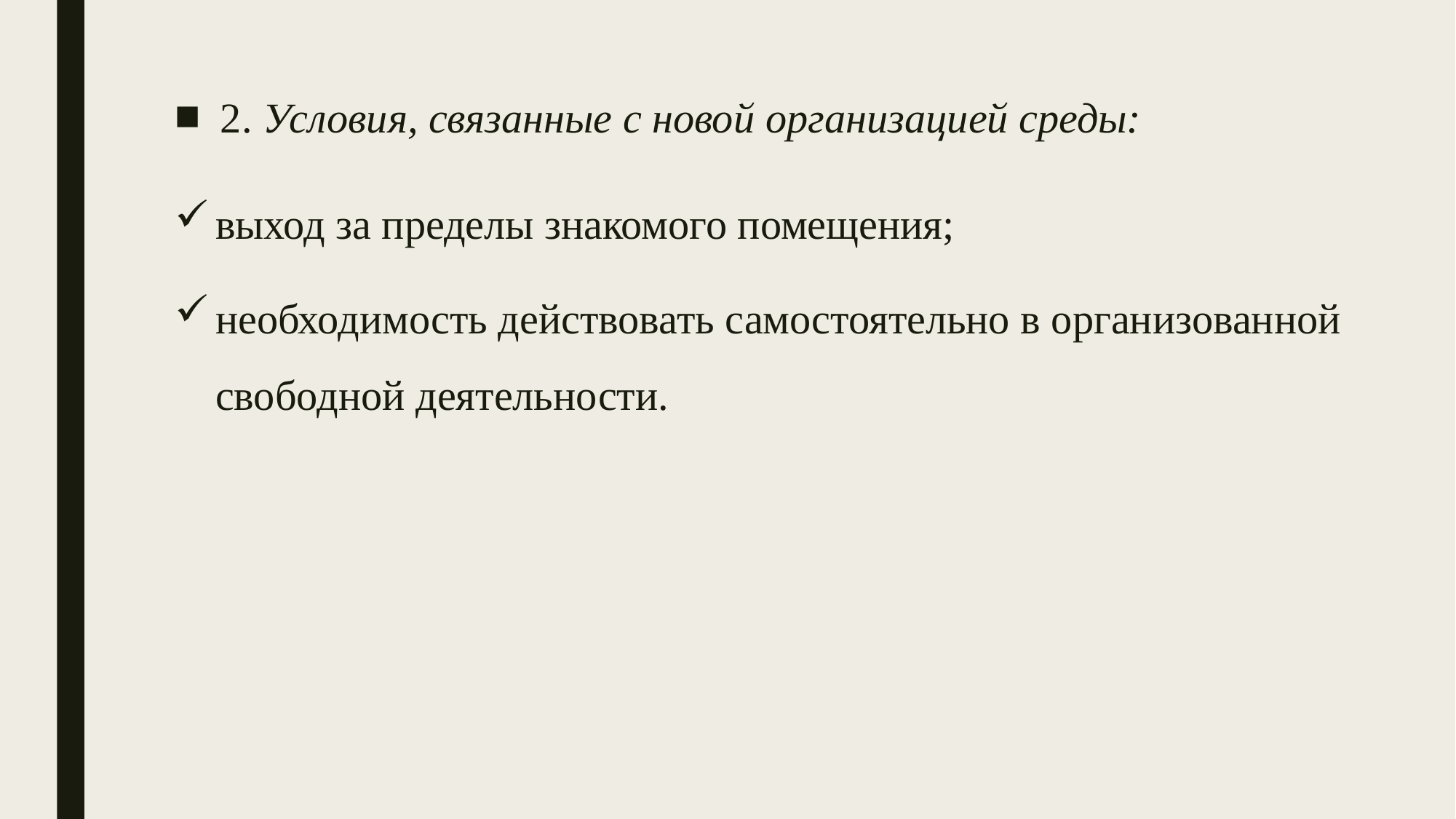

2. Условия, связанные с новой организацией среды:
выход за пределы знакомого помещения;
необходимость действовать самостоятельно в организованной свободной деятельности.